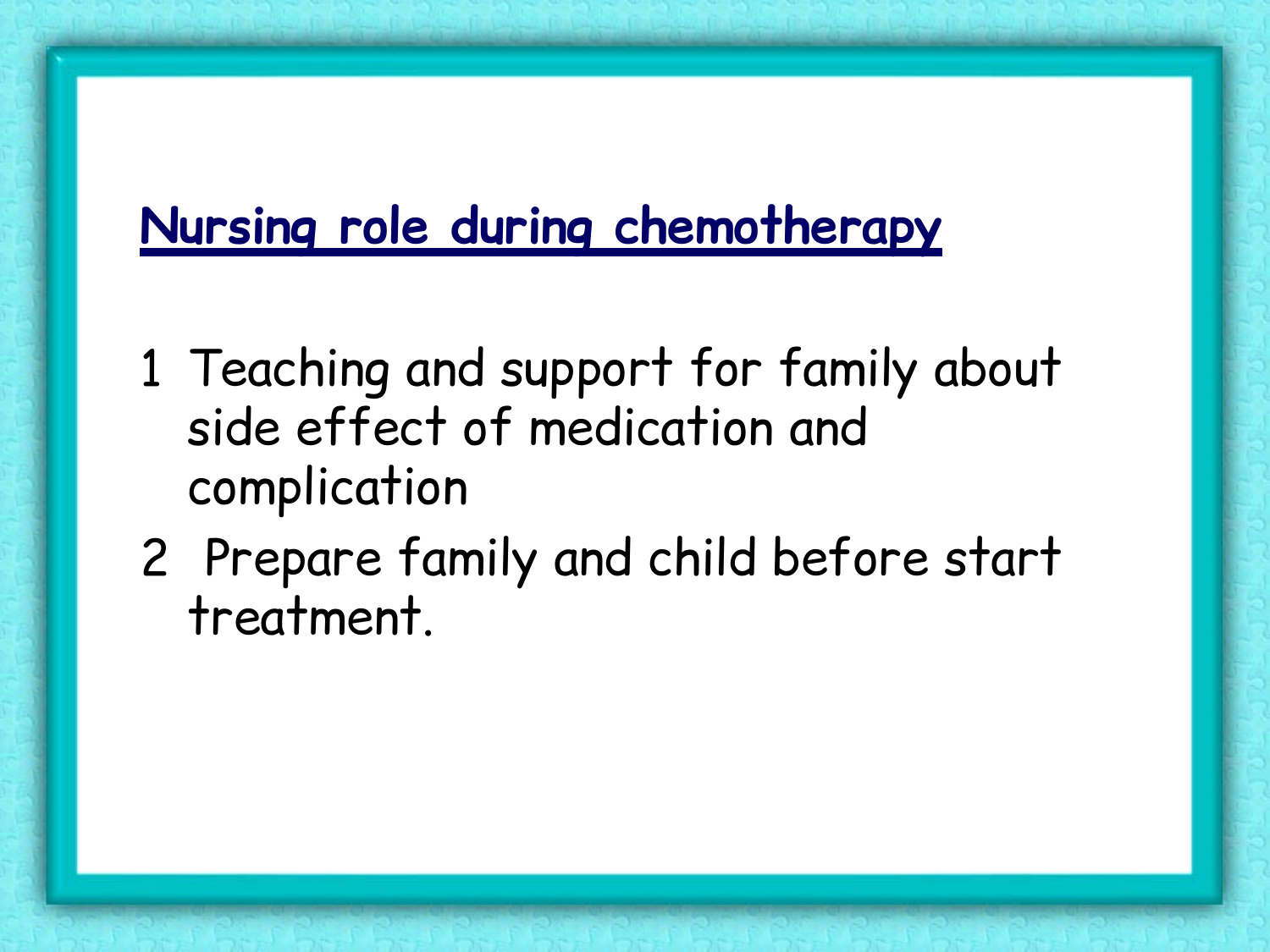

Nursing role during chemotherapy
Teaching and support for family about side effect of medication and complication

Prepare family and child before start
treatment.